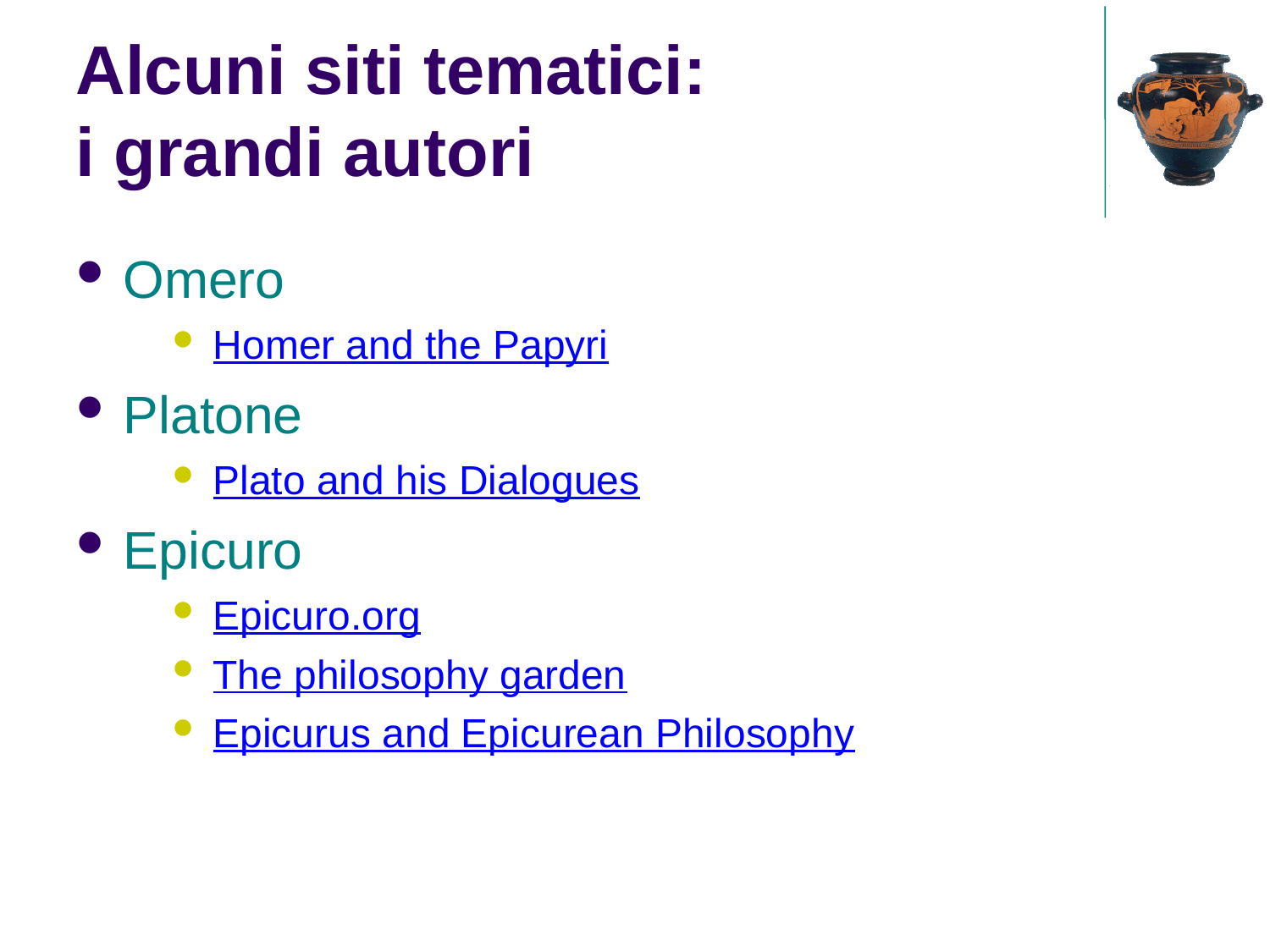

Alcuni siti tematici:
i grandi autori
Omero
Homer and the Papyri
Platone
Plato and his Dialogues
Epicuro
Epicuro.org
The philosophy garden
Epicurus and Epicurean Philosophy